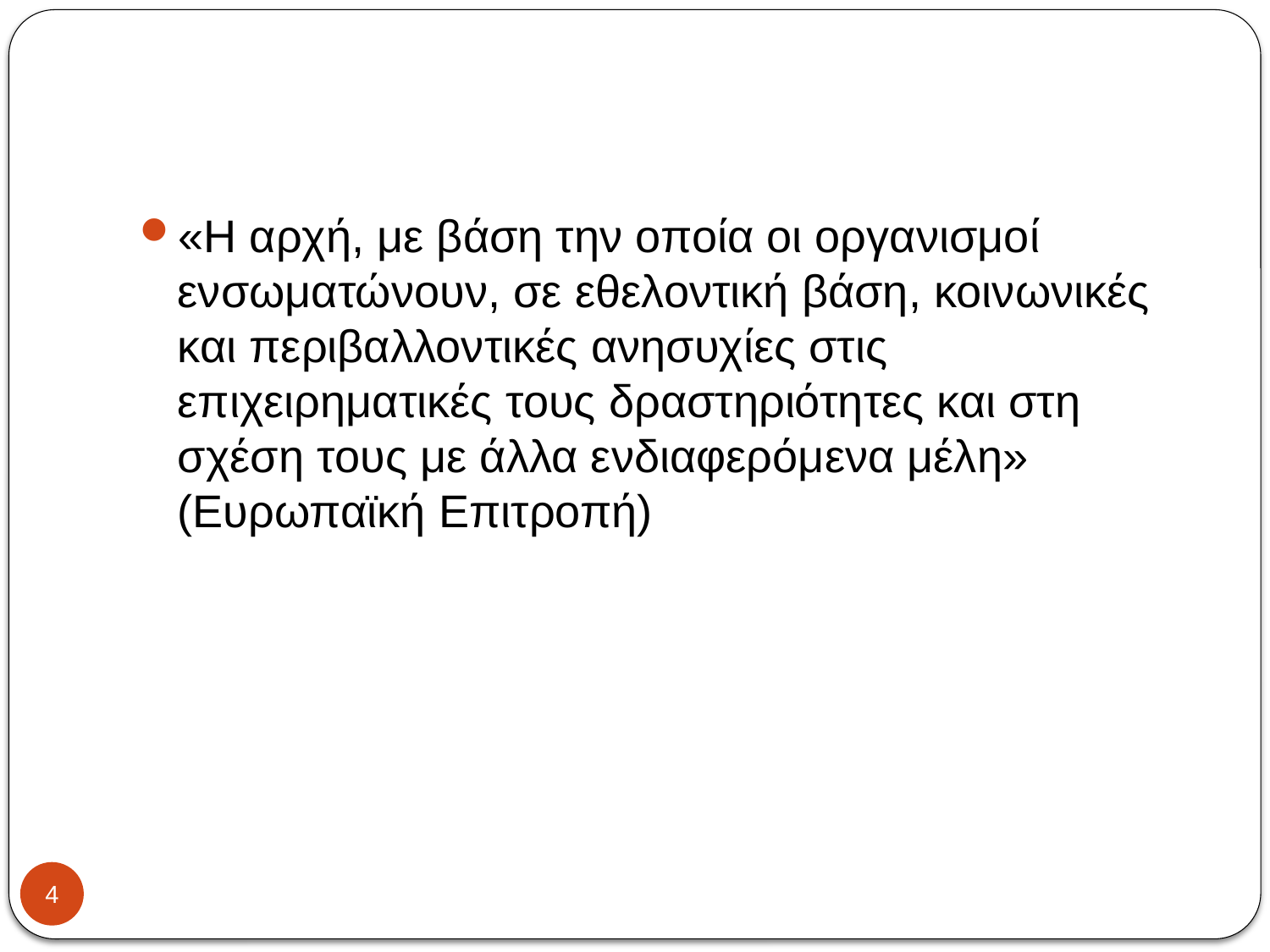

«Η αρχή, με βάση την οποία οι οργανισμοί  ενσωματώνουν, σε εθελοντική βάση, κοινωνικές και περιβαλλοντικές ανησυχίες στις επιχειρηματικές τους δραστηριότητες και στη σχέση τους με άλλα ενδιαφερόμενα μέλη» (Ευρωπαϊκή Επιτροπή)
4